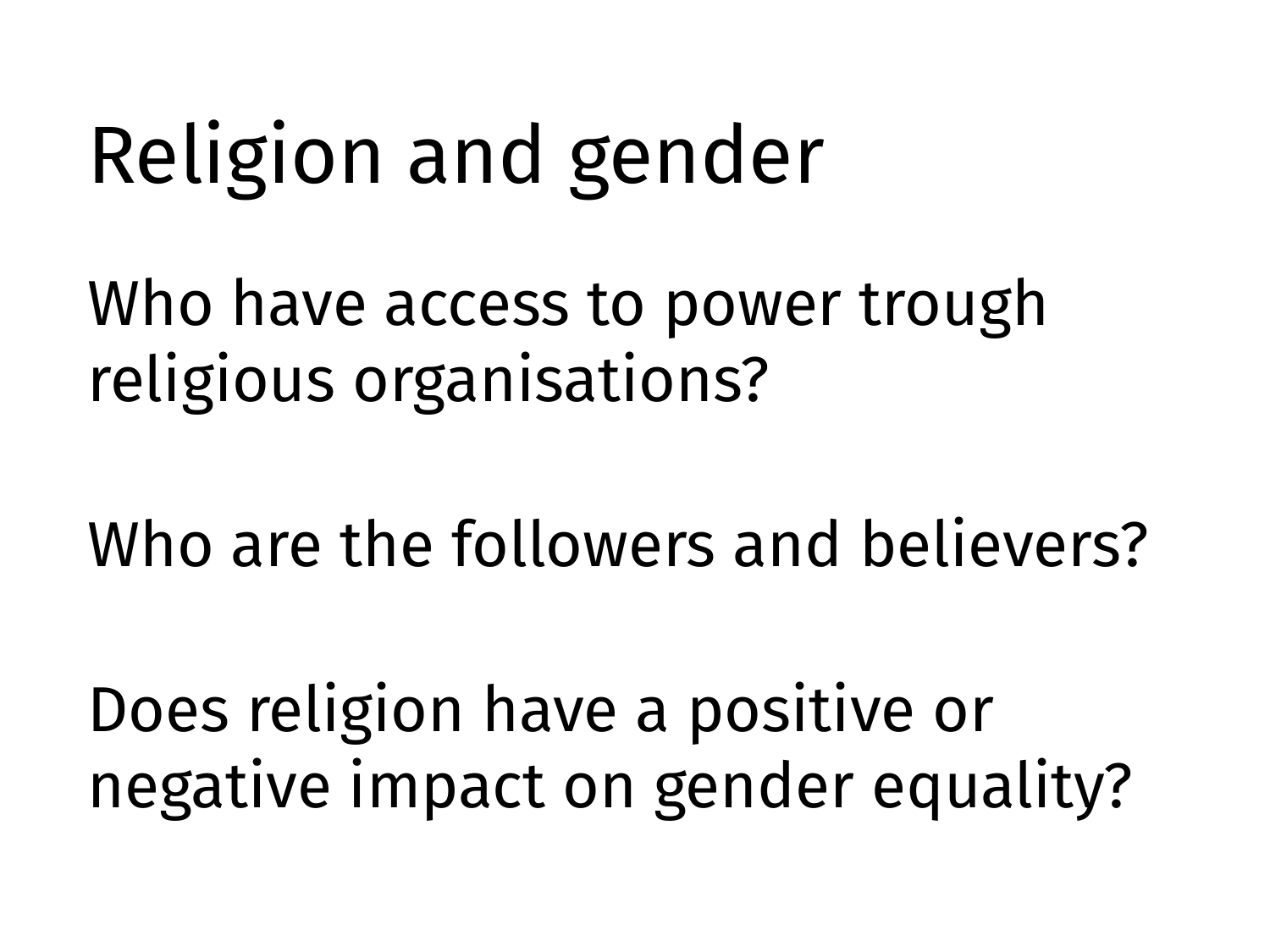

Religion and gender
Who have access to power trough religious organisations?
Who are the followers and believers?
Does religion have a positive or negative impact on gender equality?